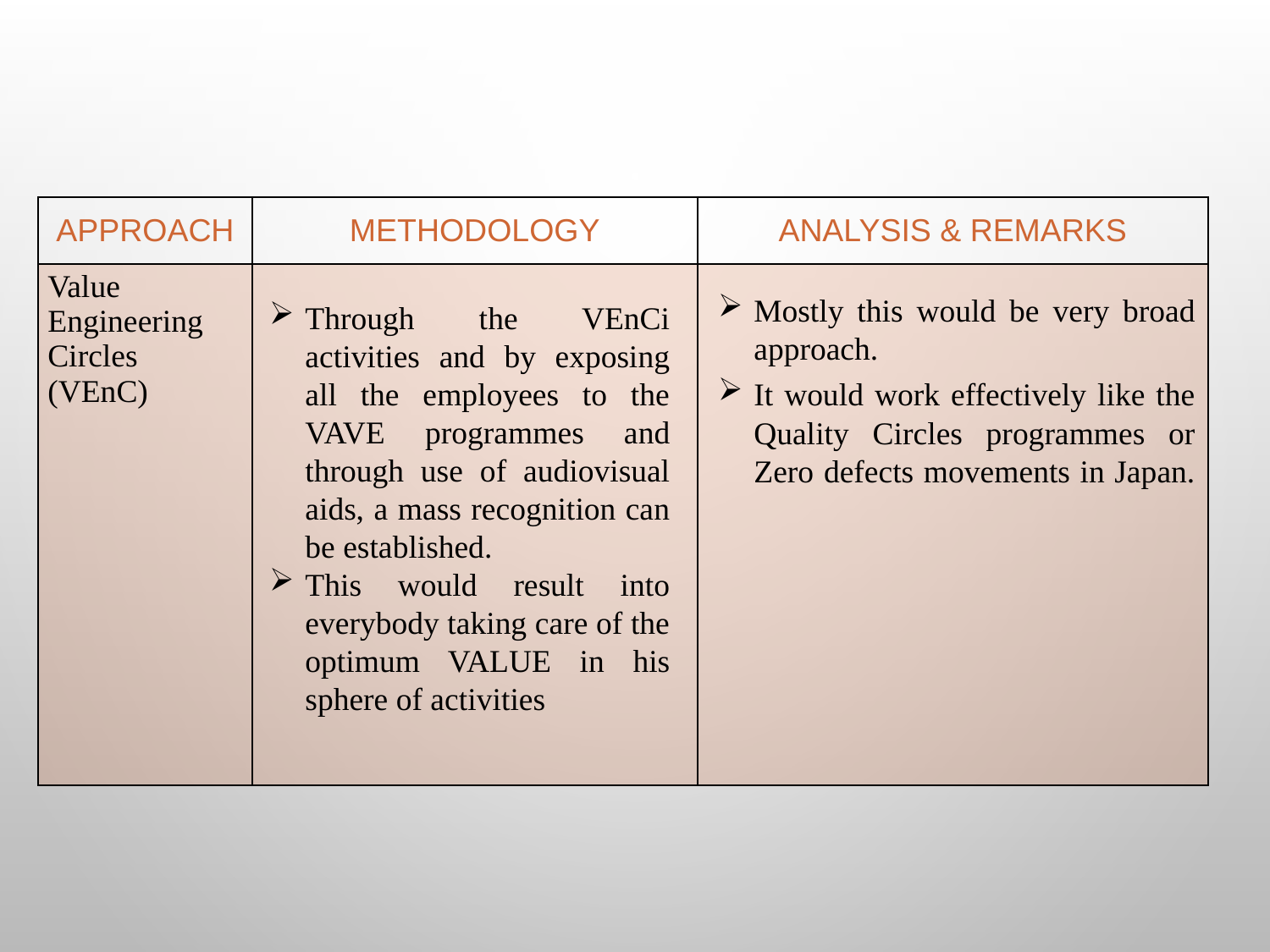

| APPROACH | METHODOLOGY | ANALYSIS & REMARKS |
| --- | --- | --- |
| Value Engineering Circles (VEnC) |  |  |
Mostly this would be very broad approach.
It would work effectively like the Quality Circles programmes or Zero defects movements in Japan.
Through the VEnCi activities and by exposing all the employees to the VAVE programmes and through use of audiovisual aids, a mass recognition can be established.
This would result into everybody taking care of the optimum VALUE in his sphere of activities